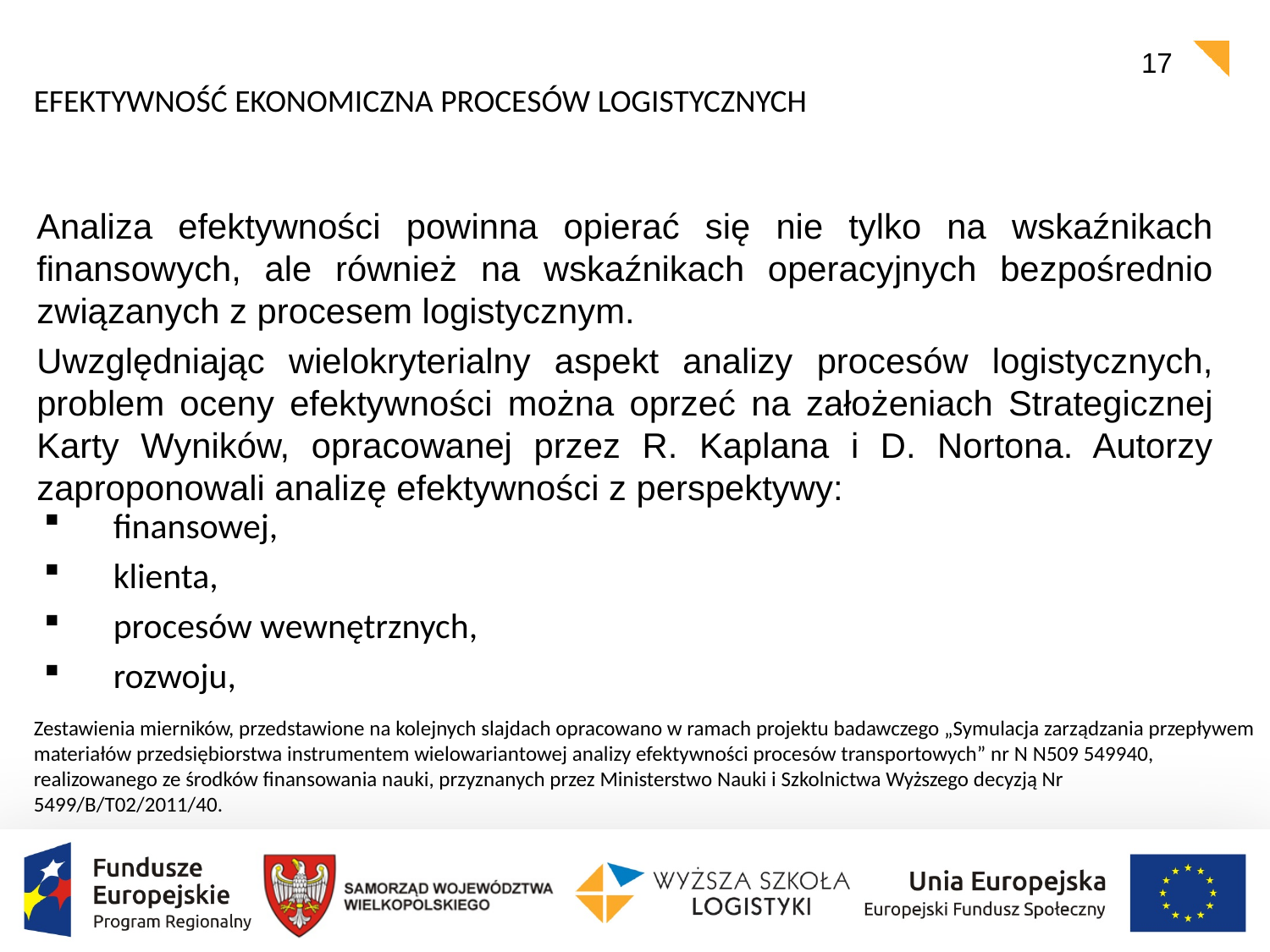

EFEKTYWNOŚĆ EKONOMICZNA PROCESÓW LOGISTYCZNYCH
	Analiza efektywności powinna opierać się nie tylko na wskaźnikach finansowych, ale również na wskaźnikach operacyjnych bezpośrednio związanych z procesem logistycznym.
	Uwzględniając wielokryterialny aspekt analizy procesów logistycznych, problem oceny efektywności można oprzeć na założeniach Strategicznej Karty Wyników, opracowanej przez R. Kaplana i D. Nortona. Autorzy zaproponowali analizę efektywności z perspektywy:
finansowej,
klienta,
procesów wewnętrznych,
rozwoju,
Zestawienia mierników, przedstawione na kolejnych slajdach opracowano w ramach projektu badawczego „Symulacja zarządzania przepływem materiałów przedsiębiorstwa instrumentem wielowariantowej analizy efektywności procesów transportowych” nr N N509 549940, realizowanego ze środków finansowania nauki, przyznanych przez Ministerstwo Nauki i Szkolnictwa Wyższego decyzją Nr 5499/B/T02/2011/40.
17